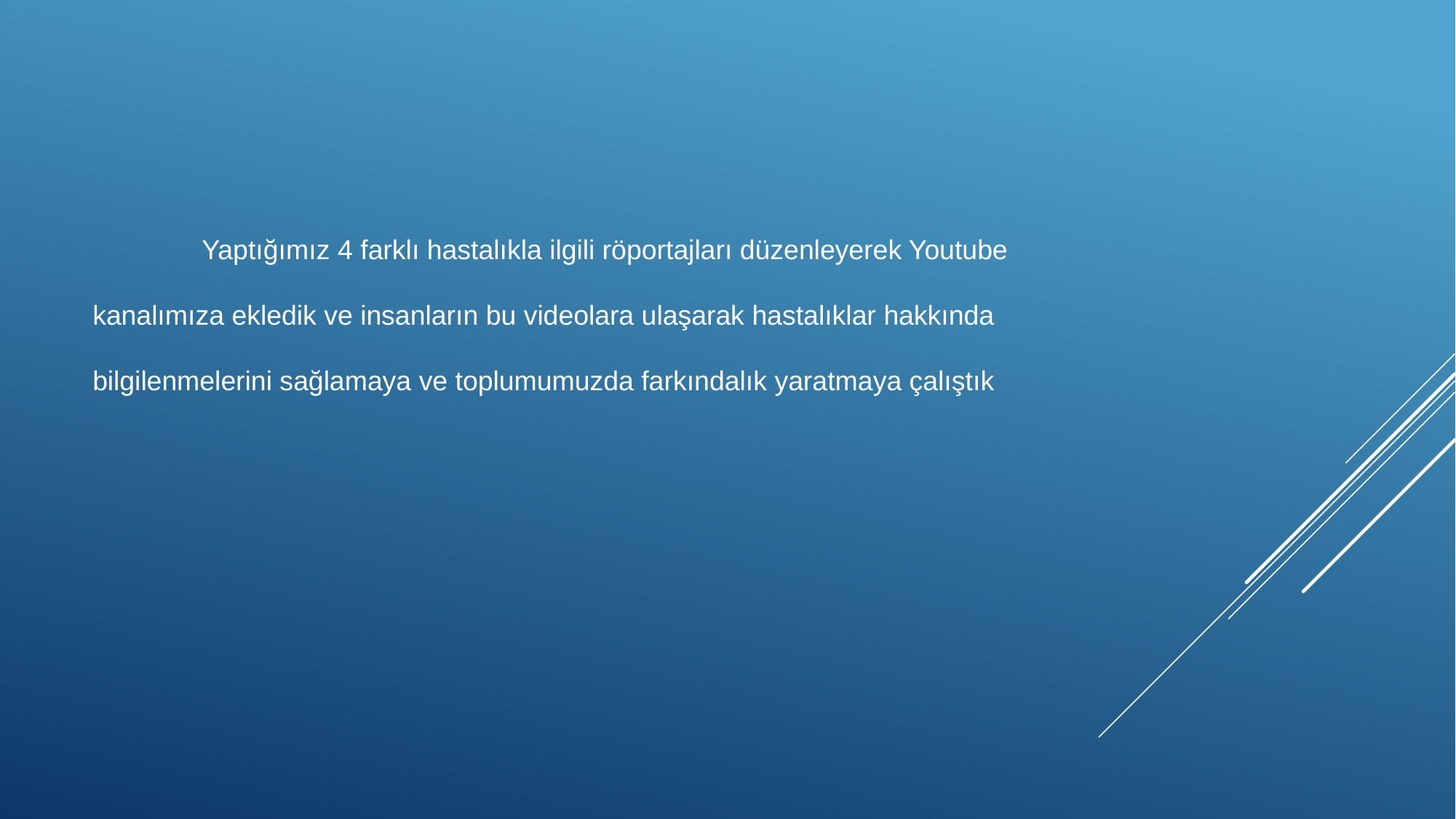

Yaptığımız 4 farklı hastalıkla ilgili röportajları düzenleyerek Youtube kanalımıza ekledik ve insanların bu videolara ulaşarak hastalıklar hakkında bilgilenmelerini sağlamaya ve toplumumuzda farkındalık yaratmaya çalıştık
#